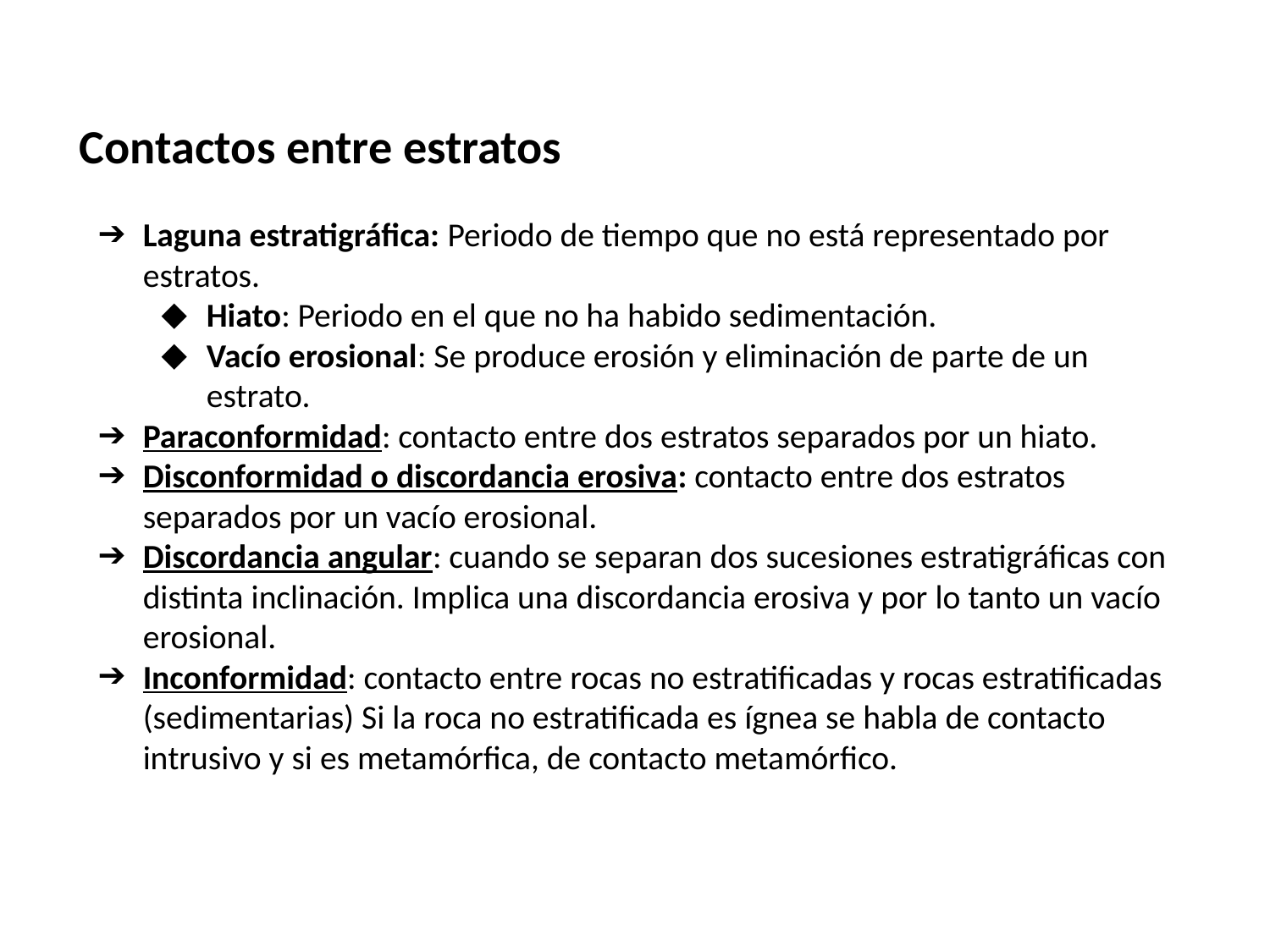

#
Contactos entre estratos

Laguna estratigráfica: Periodo de tiempo que no está representado por estratos.
Hiato: Periodo en el que no ha habido sedimentación.
Vacío erosional: Se produce erosión y eliminación de parte de un estrato.
Paraconformidad: contacto entre dos estratos separados por un hiato.
Disconformidad o discordancia erosiva: contacto entre dos estratos separados por un vacío erosional.
Discordancia angular: cuando se separan dos sucesiones estratigráficas con distinta inclinación. Implica una discordancia erosiva y por lo tanto un vacío erosional.
Inconformidad: contacto entre rocas no estratificadas y rocas estratificadas (sedimentarias) Si la roca no estratificada es ígnea se habla de contacto intrusivo y si es metamórfica, de contacto metamórfico.